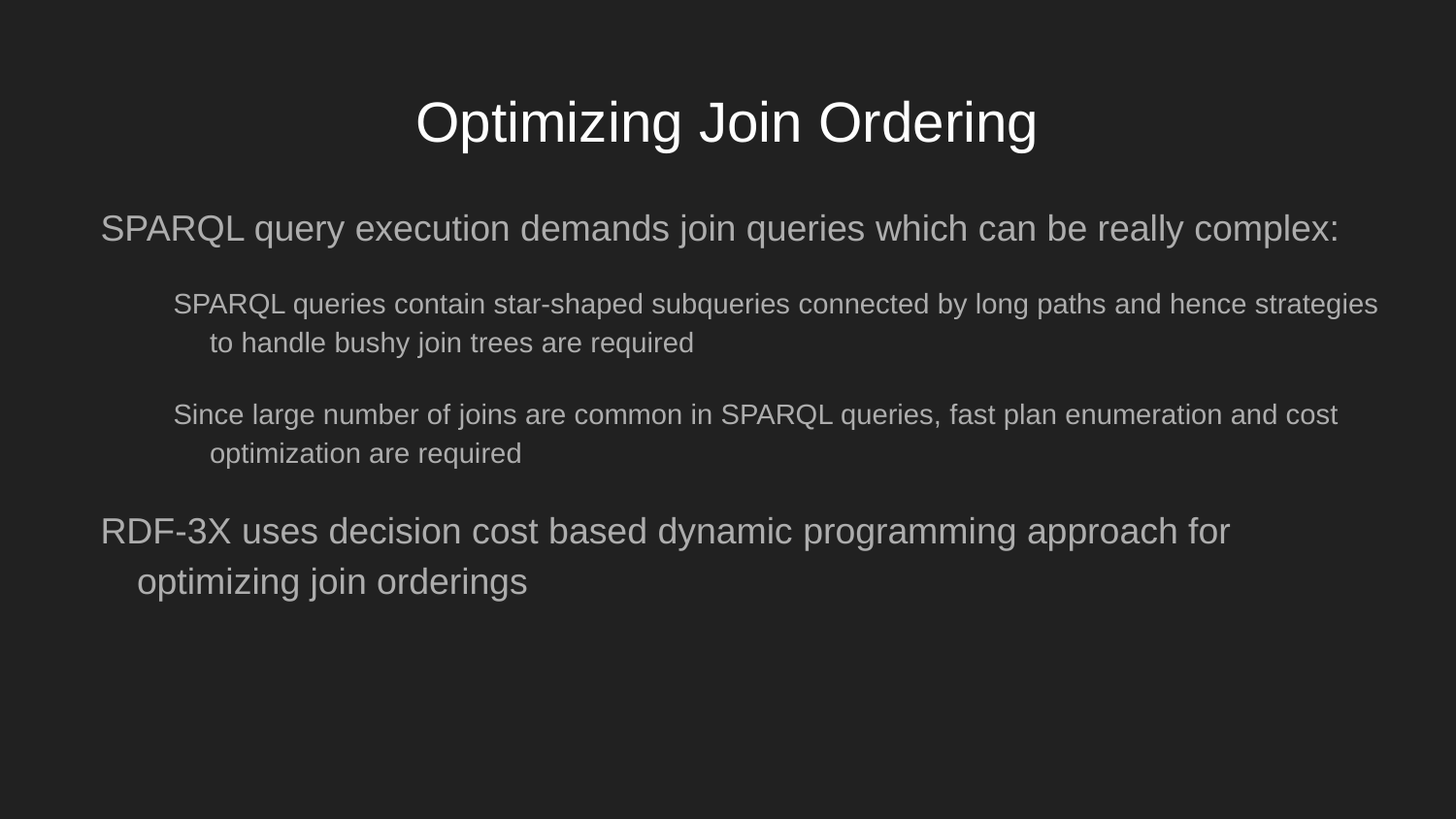

# Optimizing Join Ordering
SPARQL query execution demands join queries which can be really complex:
SPARQL queries contain star-shaped subqueries connected by long paths and hence strategies to handle bushy join trees are required
Since large number of joins are common in SPARQL queries, fast plan enumeration and cost optimization are required
RDF-3X uses decision cost based dynamic programming approach for optimizing join orderings